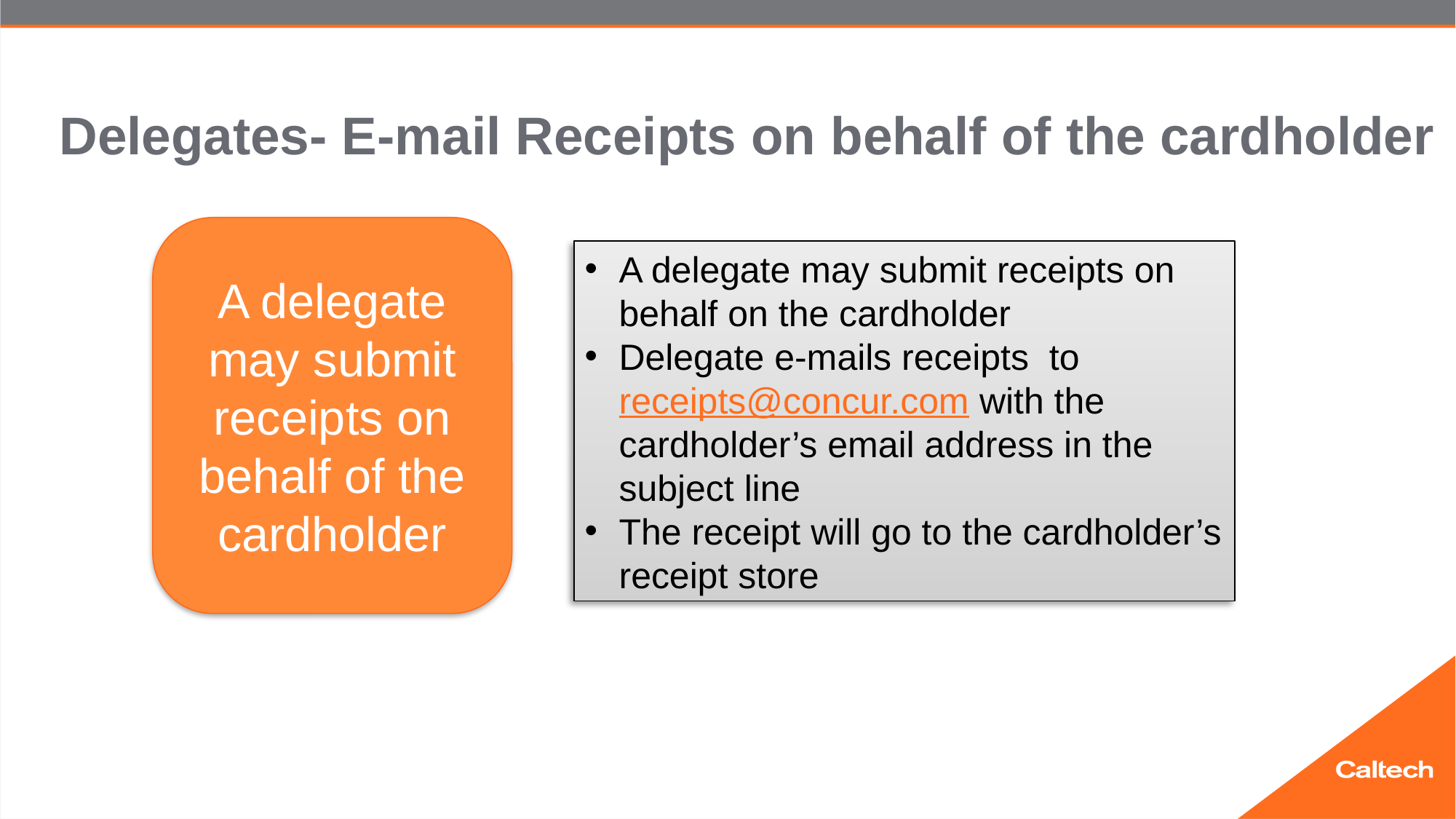

Delegates- E-mail Receipts on behalf of the cardholder
A delegate may submit receipts on behalf of the cardholder
A delegate may submit receipts on behalf on the cardholder
Delegate e-mails receipts  to receipts@concur.com with the cardholder’s email address in the subject line
The receipt will go to the cardholder’s receipt store